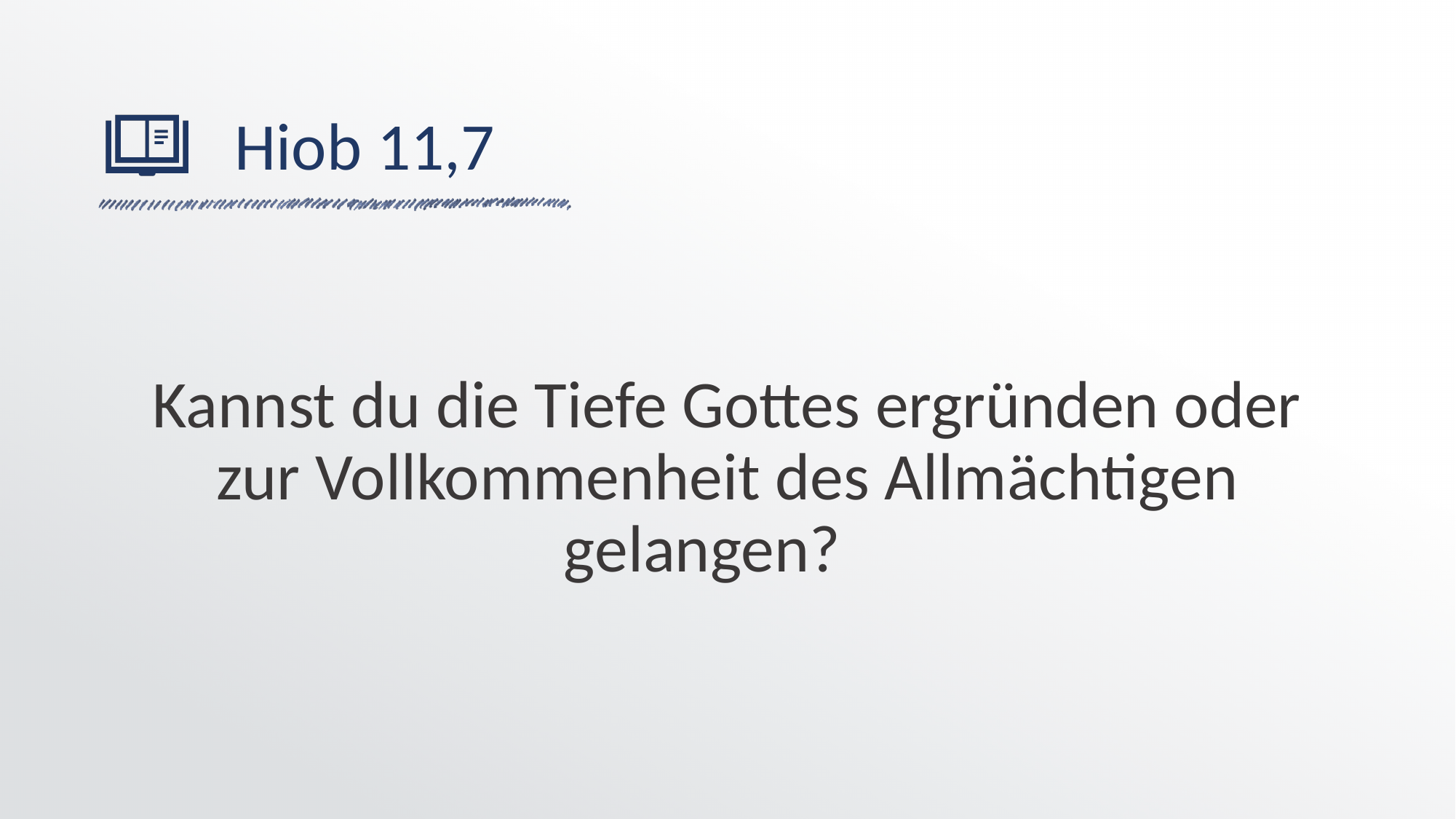

# Hiob 11,7
Kannst du die Tiefe Gottes ergründen oder zur Vollkommenheit des Allmächtigen gelangen?